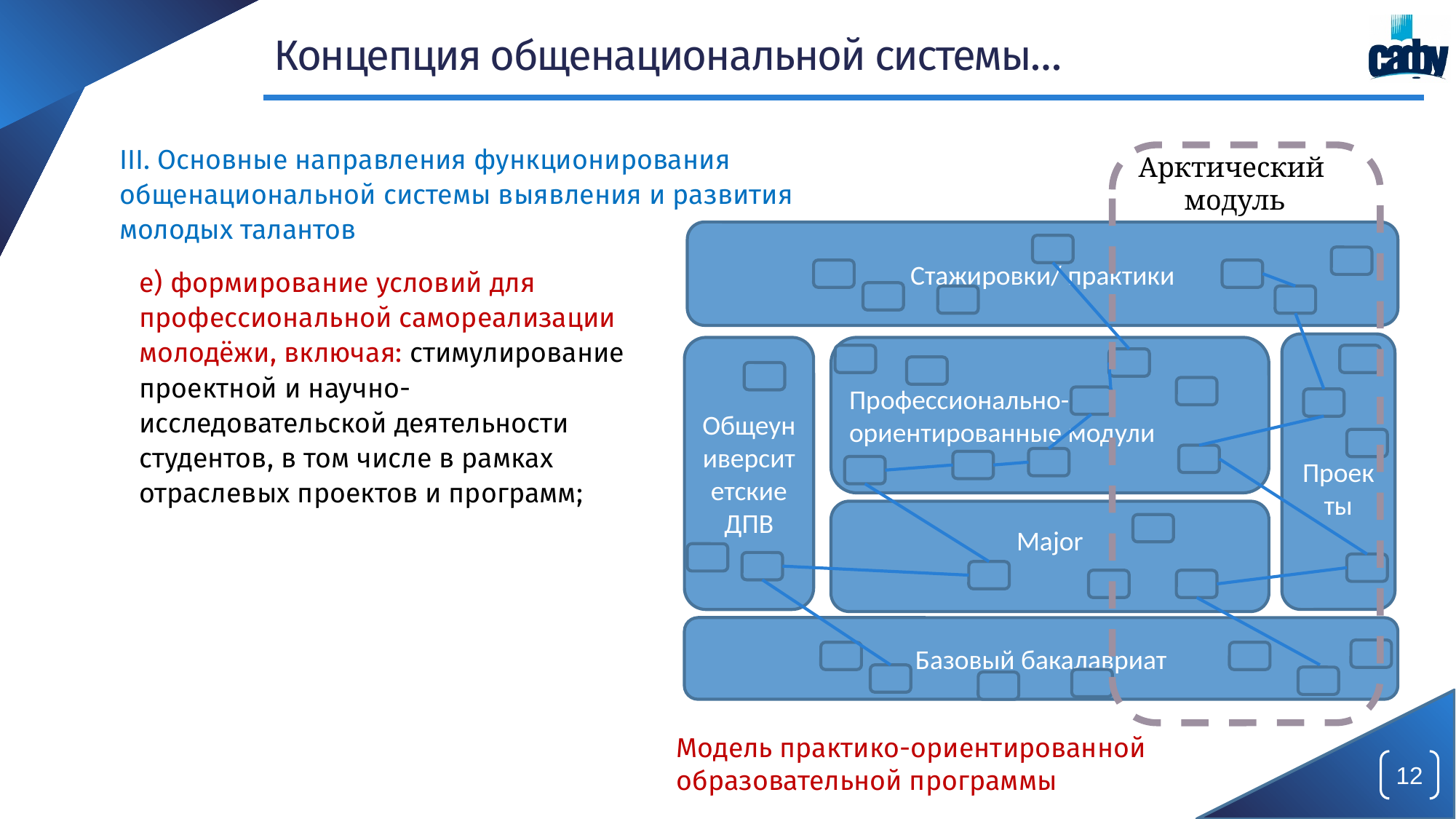

# Концепция общенациональной системы…
III. Основные направления функционирования общенациональной системы выявления и развития молодых талантов
Арктический
модуль

Стажировки/ практики

е) формирование условий для профессиональной самореализации молодёжи, включая: стимулирование проектной и научно-исследовательской деятельности студентов, в том числе в рамках отраслевых проектов и программ;

Проекты
Общеуниверситетские ДПВ
Профессионально-
ориентированные модули

Major

Базовый бакалавриат

Модель практико-ориентированной образовательной программы
12